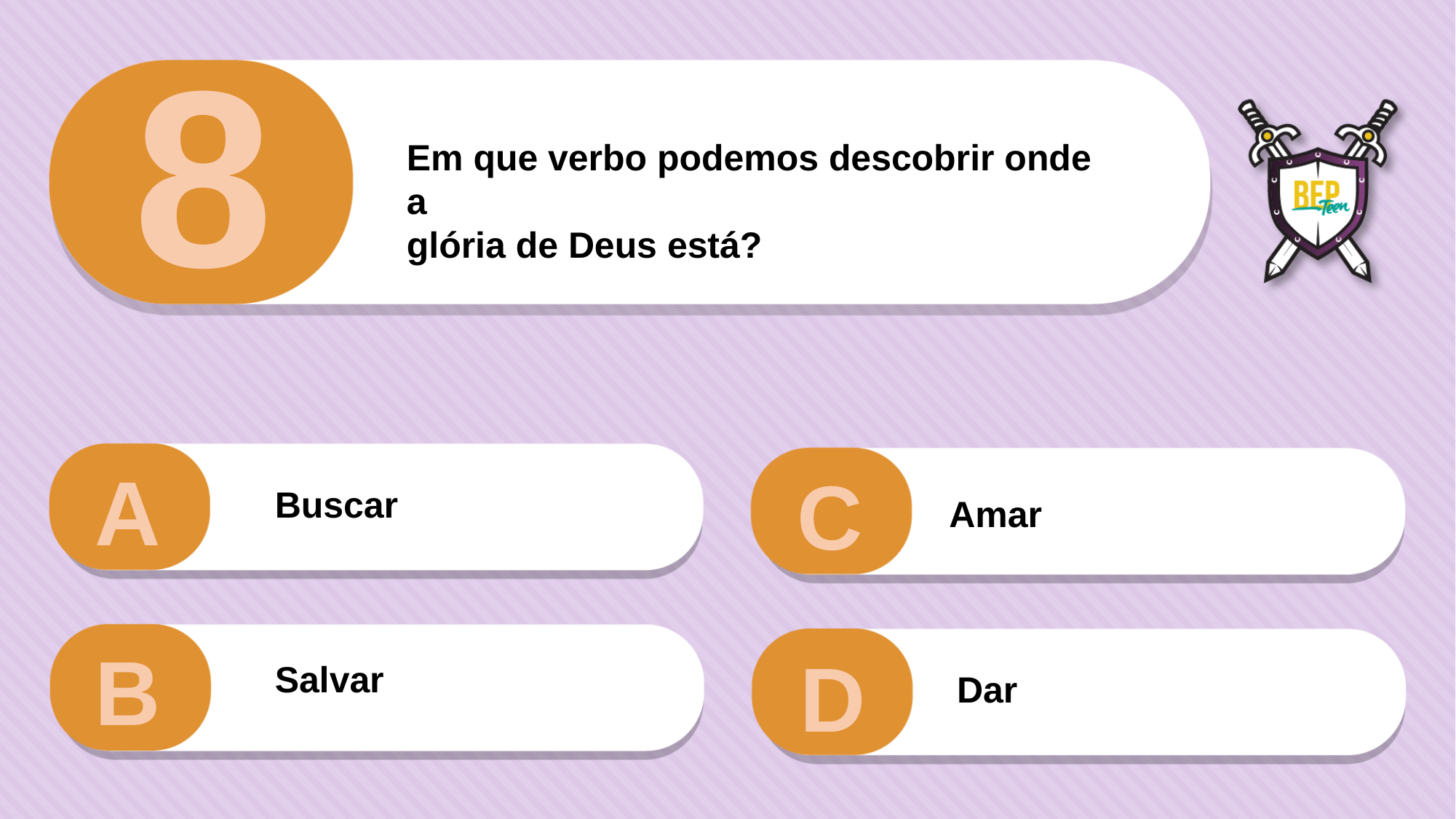

8
Em que verbo podemos descobrir onde a
glória de Deus está?
A
C
Buscar
Amar
B
D
Salvar
Dar